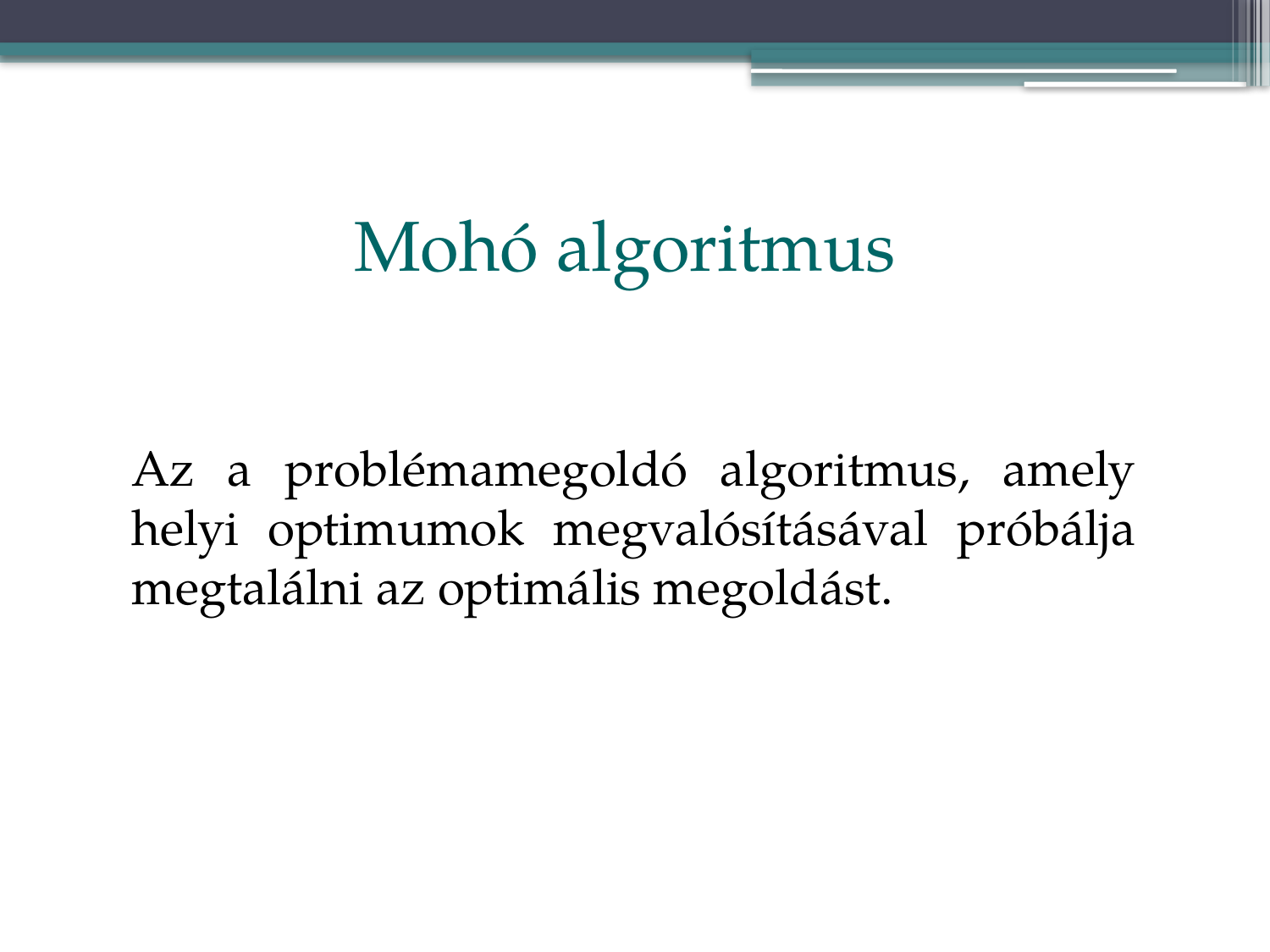

Mohó algoritmus
Az a problémamegoldó algoritmus, amely helyi optimumok megvalósításával próbálja megtalálni az optimális megoldást.